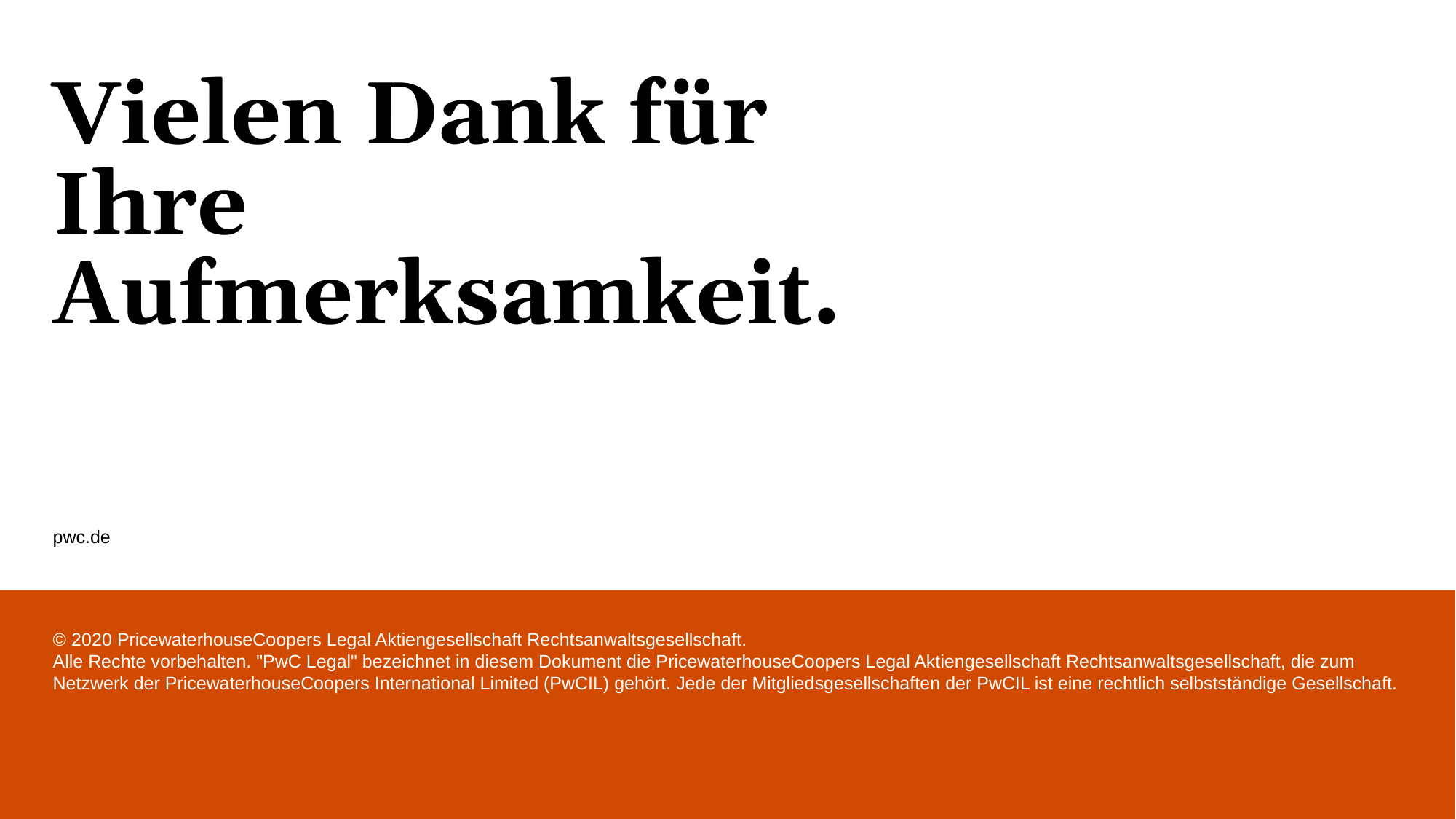

# Vielen Dank für Ihre Aufmerksamkeit.
© 2020 PricewaterhouseCoopers Legal Aktiengesellschaft Rechtsanwaltsgesellschaft.
Alle Rechte vorbehalten. "PwC Legal" bezeichnet in diesem Dokument die PricewaterhouseCoopers Legal Aktiengesellschaft Rechtsanwaltsgesellschaft, die zum Netzwerk der PricewaterhouseCoopers International Limited (PwCIL) gehört. Jede der Mitgliedsgesellschaften der PwCIL ist eine rechtlich selbstständige Gesellschaft.